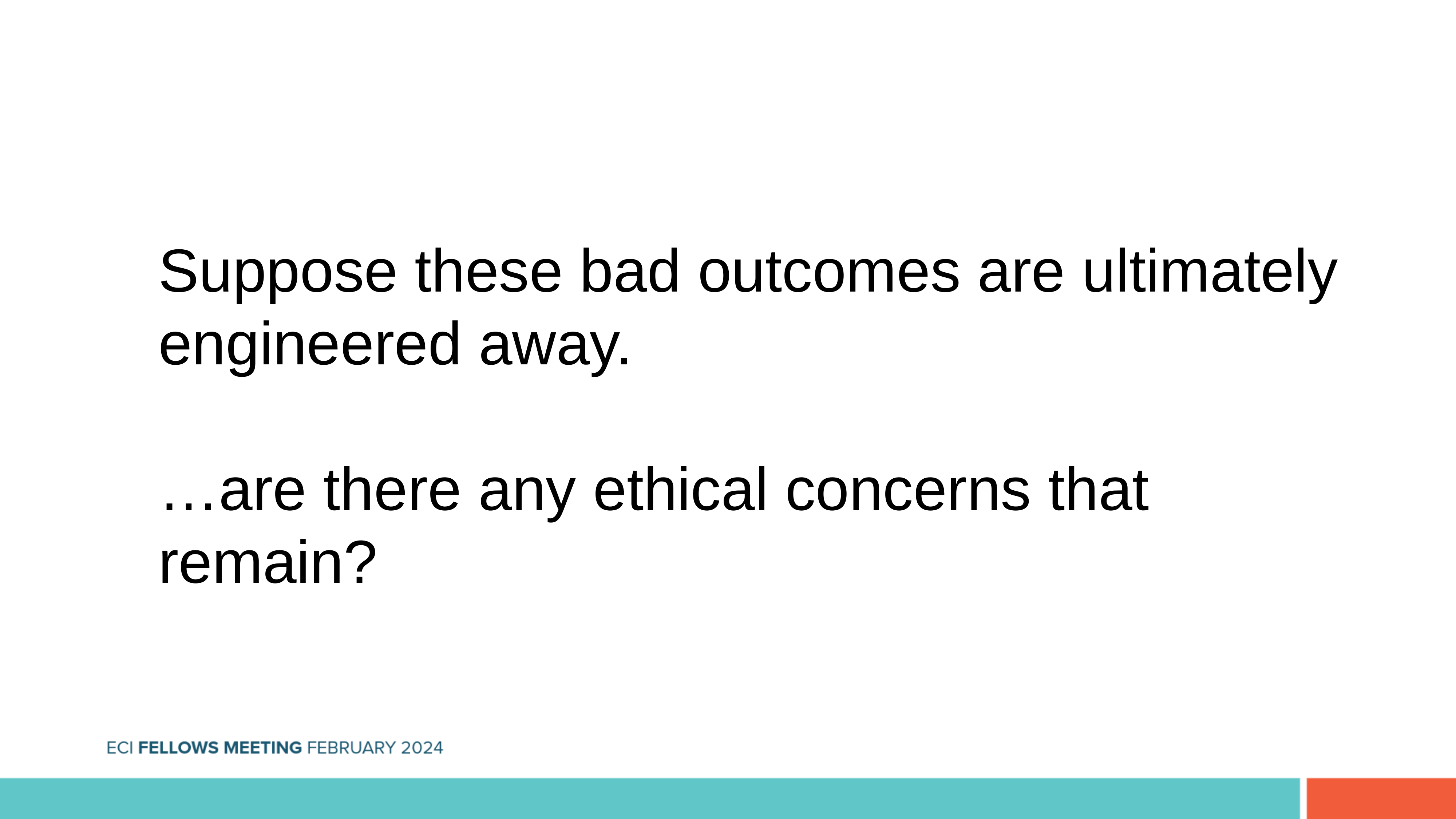

Suppose these bad outcomes are ultimately engineered away.

…are there any ethical concerns that remain?